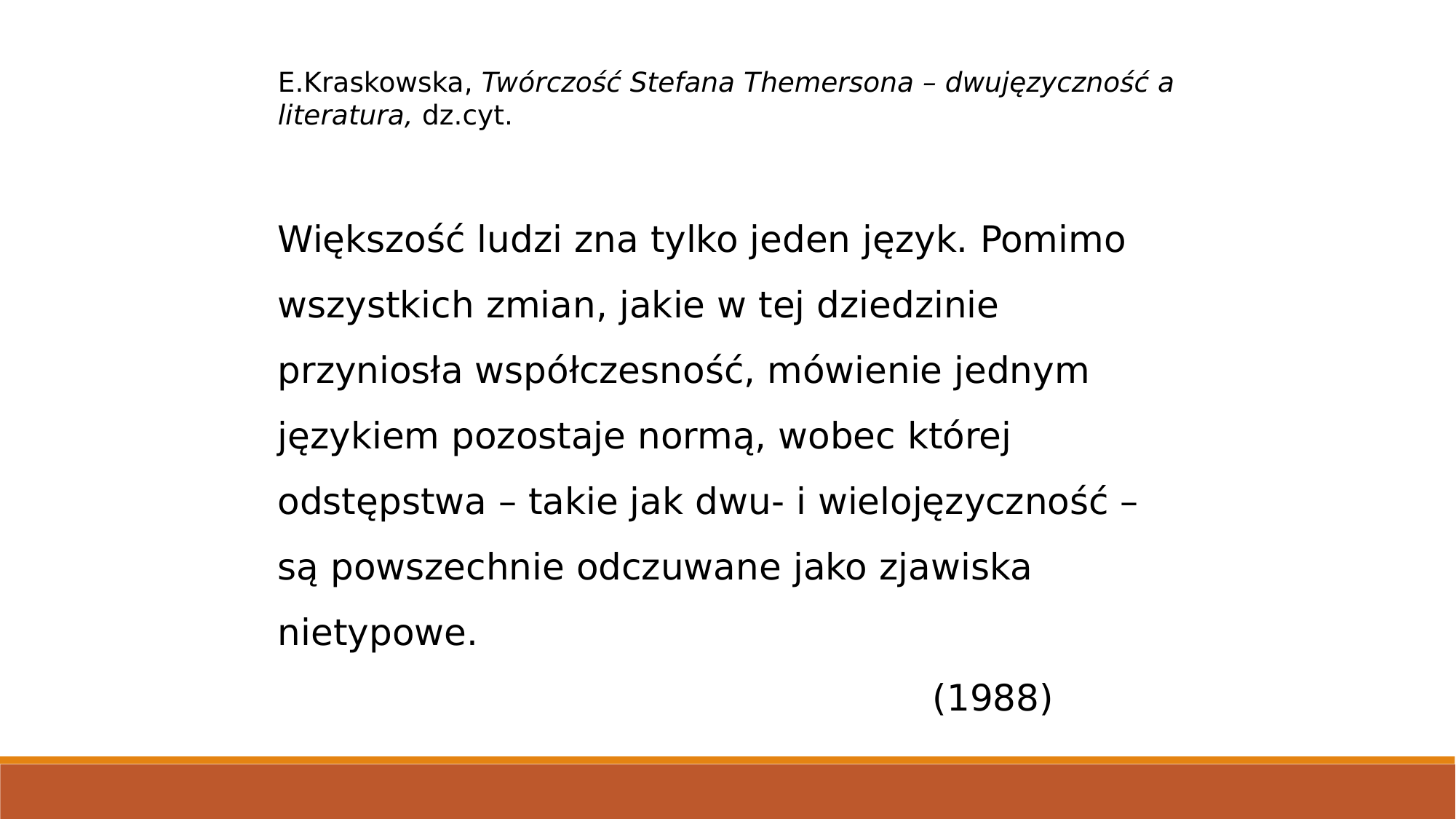

E.Kraskowska, Twórczość Stefana Themersona – dwujęzyczność a literatura, dz.cyt.
Większość ludzi zna tylko jeden język. Pomimo wszystkich zmian, jakie w tej dziedzinie przyniosła współczesność, mówienie jednym językiem pozostaje normą, wobec której odstępstwa – takie jak dwu- i wielojęzyczność – są powszechnie odczuwane jako zjawiska nietypowe.
						(1988)